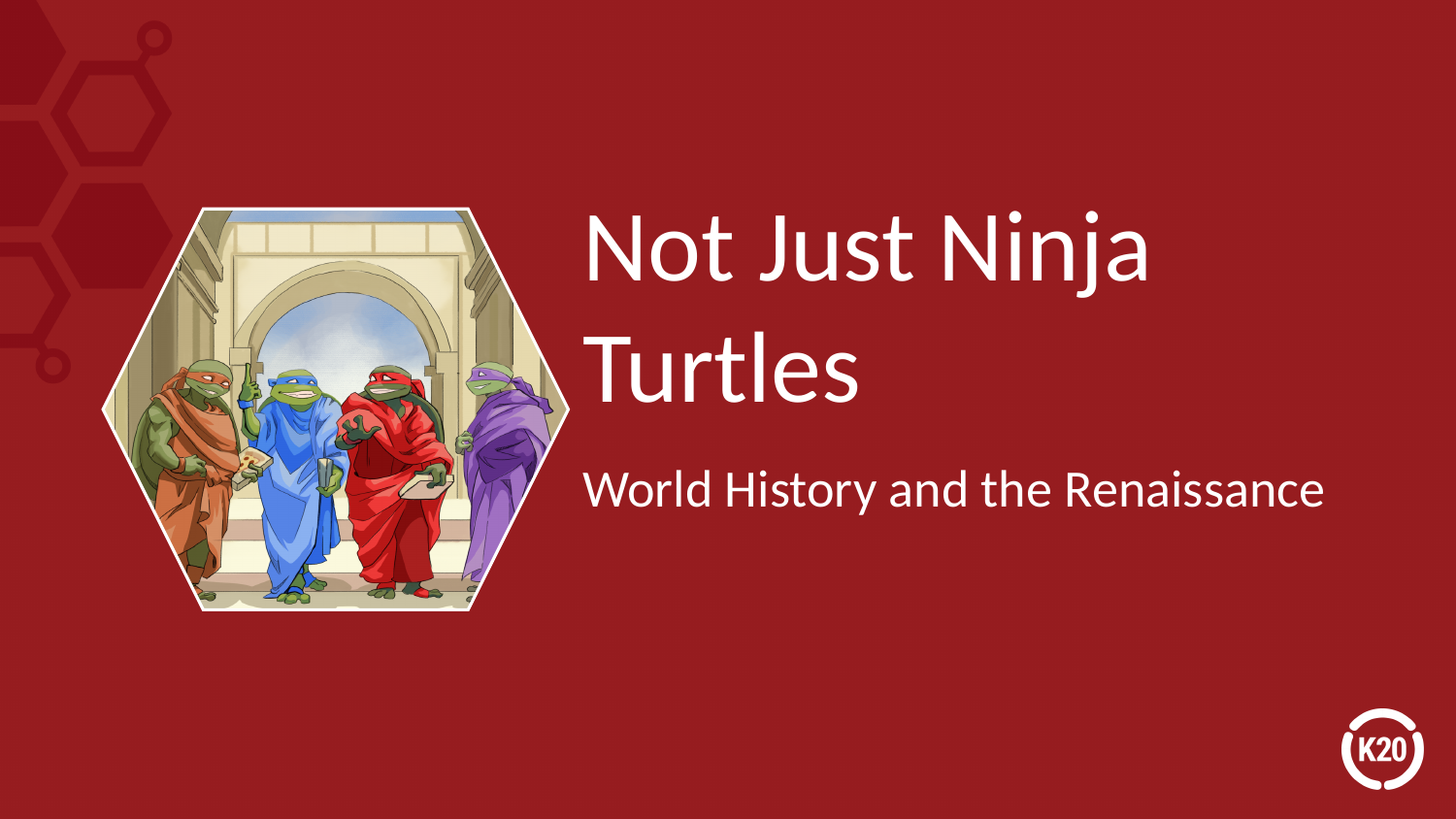

# Not Just Ninja Turtles

World History and the Renaissance